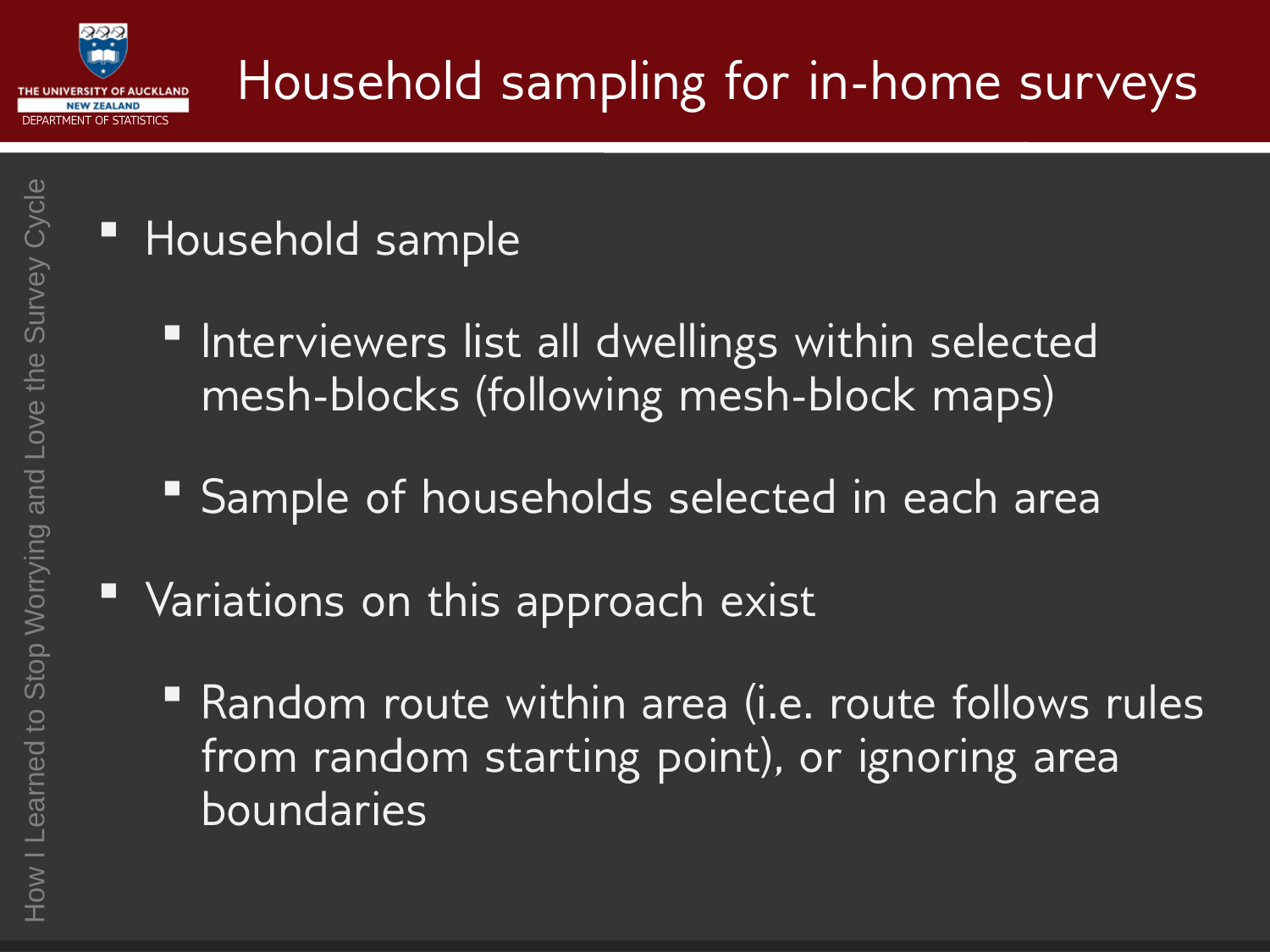

# Household sampling for in-home surveys
Household sample
Interviewers list all dwellings within selected mesh-blocks (following mesh-block maps)
Sample of households selected in each area
Variations on this approach exist
Random route within area (i.e. route follows rules from random starting point), or ignoring area boundaries